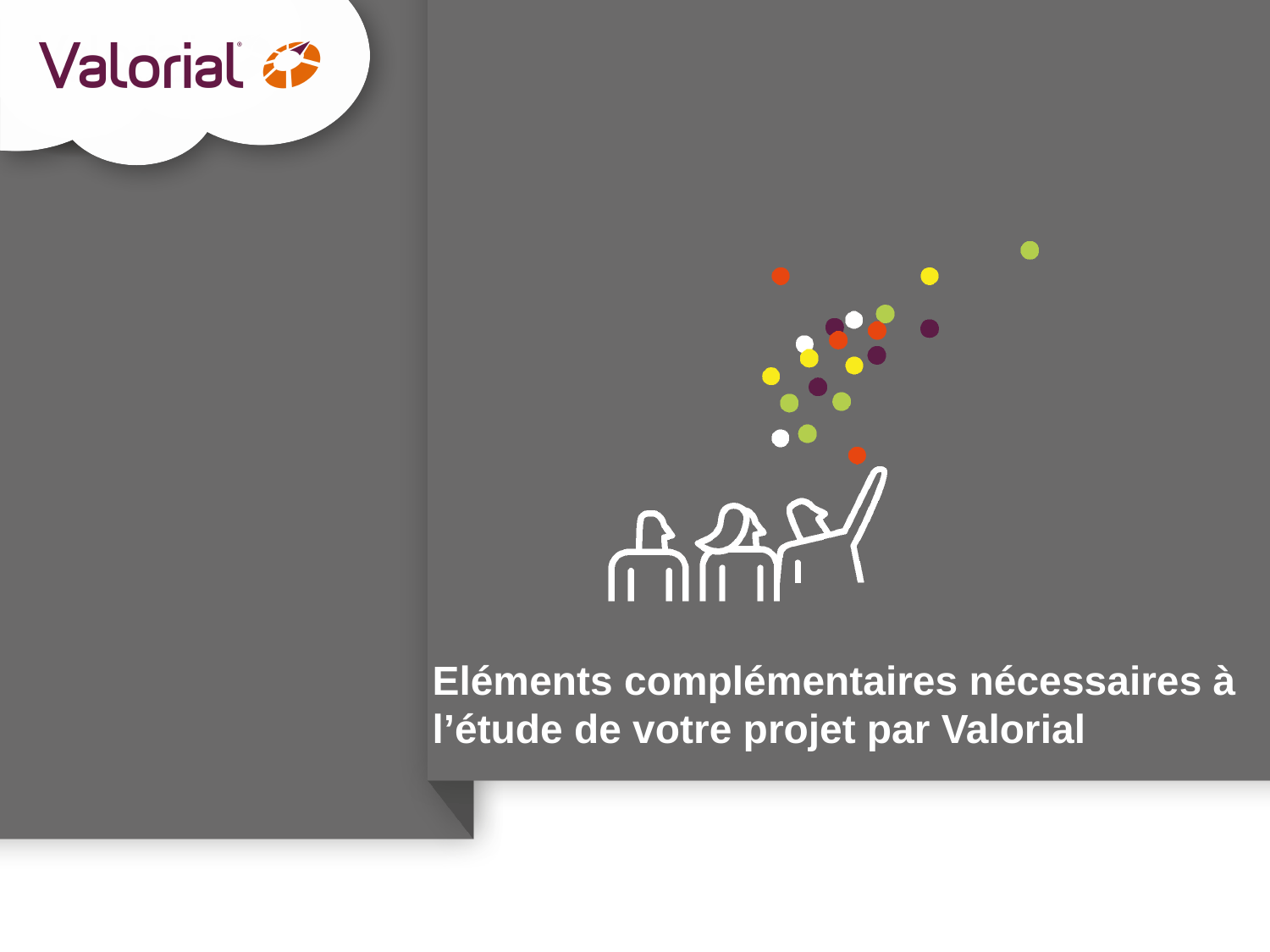

# Eléments complémentaires nécessaires à l’étude de votre projet par Valorial